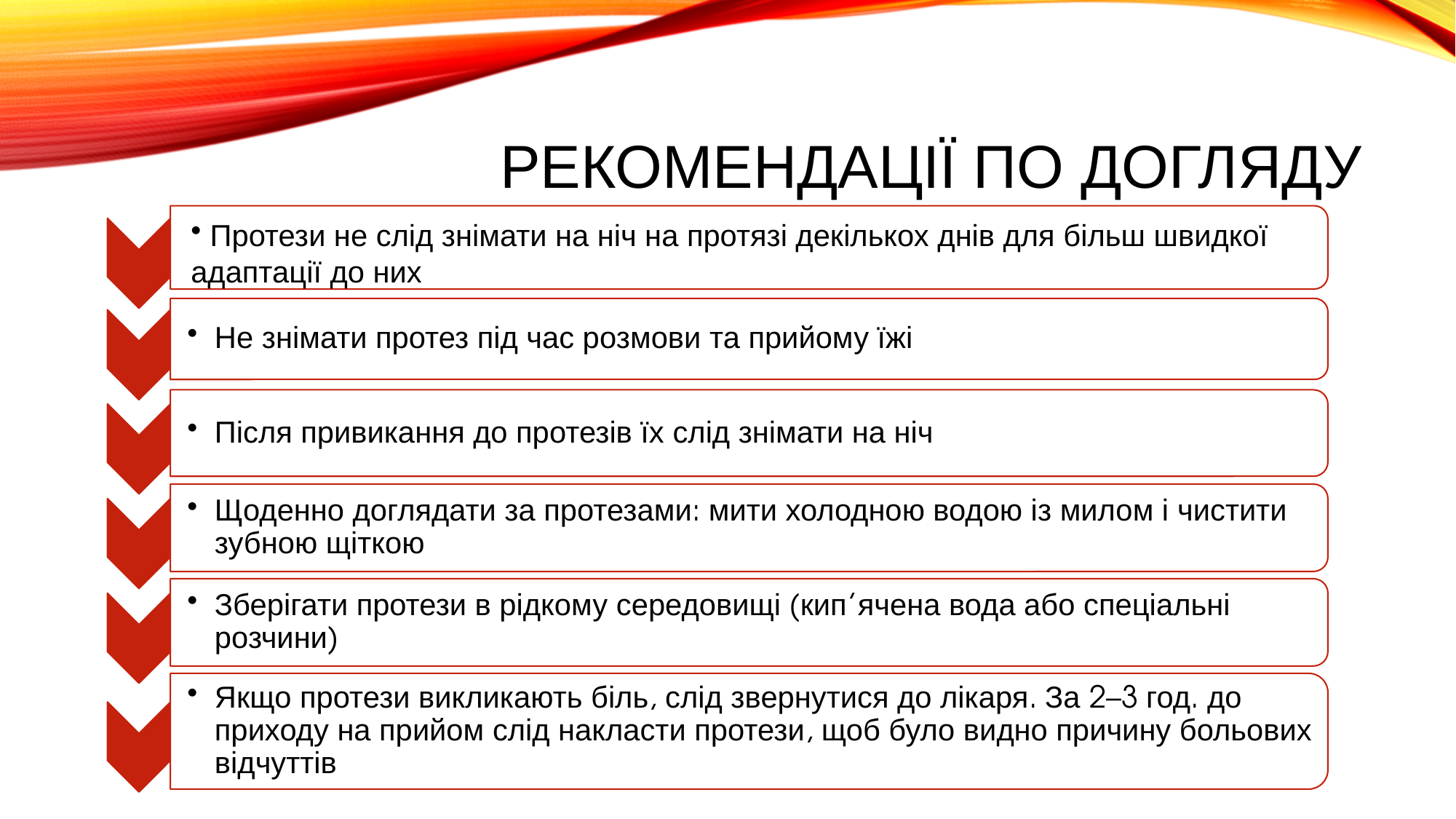

# Рекомендації по догляду

 Протези не слід знімати на ніч на протязі декількох днів для більш швидкої адаптації до них

Не знімати протез під час розмови та прийому їжі

Після привикання до протезів їх слід знімати на ніч

Щоденно доглядати за протезами: мити холодною водою із милом і чистити зубною щіткою

Зберігати протези в рідкому середовищі (кип’ячена вода або спеціальні розчини)

Якщо протези викликають біль, слід звернутися до лікаря. За 2–3 год. до приходу на прийом слід накласти протези, щоб було видно причину больових відчуттів